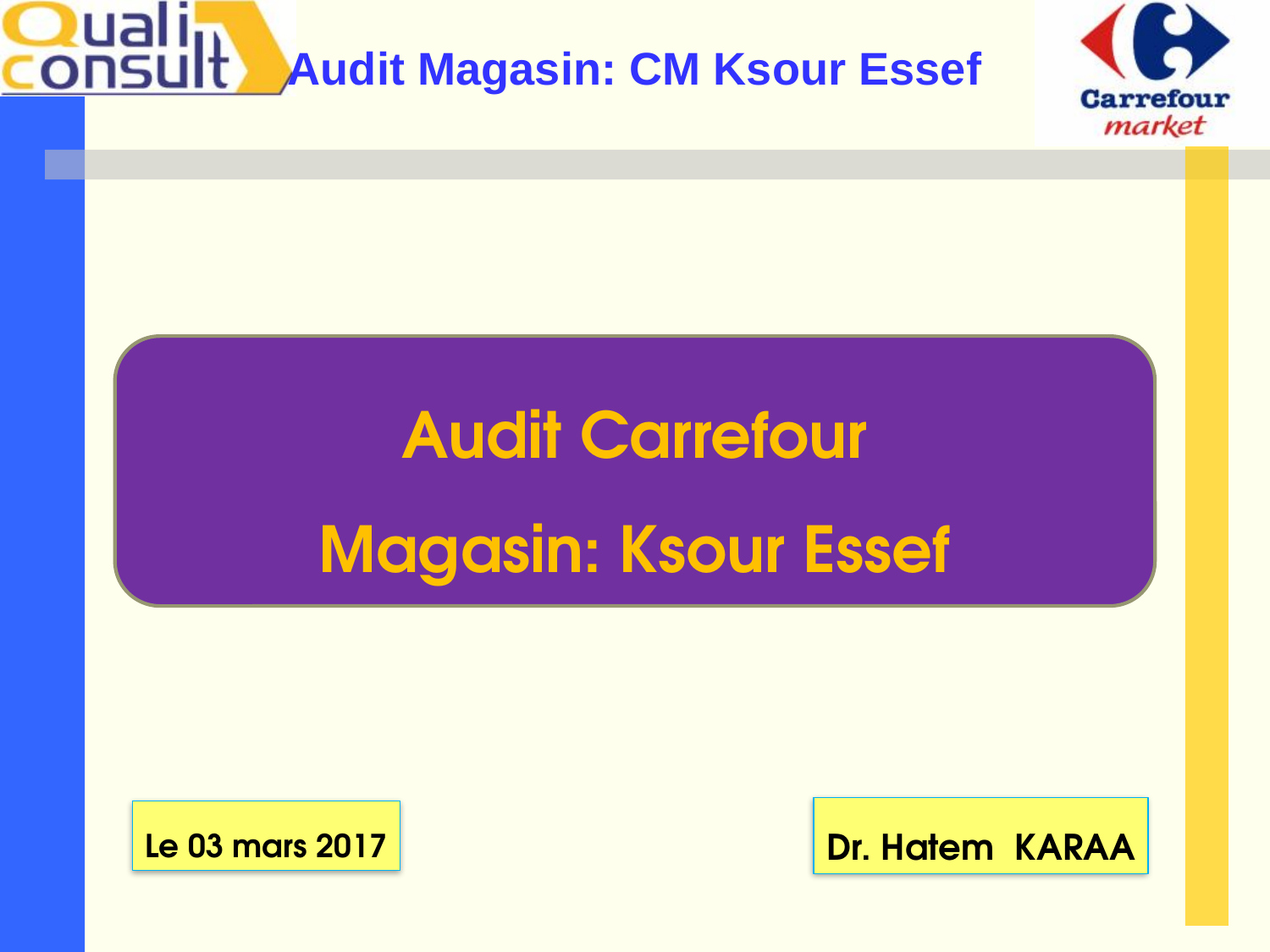

Audit Carrefour
Magasin: Ksour Essef
Dr. Hatem  KARAA
Le 03 mars 2017